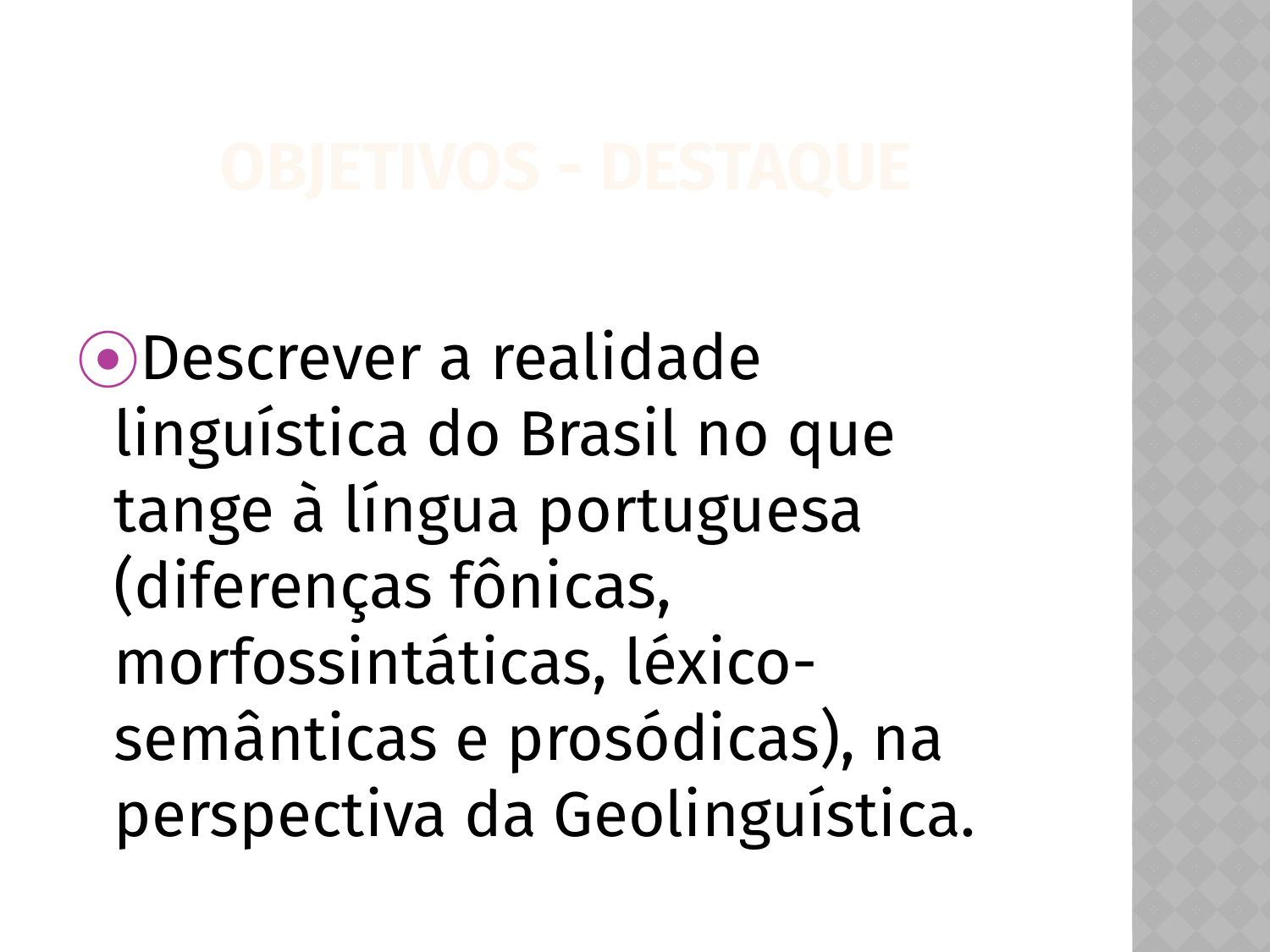

OBJETIVOS - DESTAQUE

Descrever a realidade linguística do Brasil no que tange à língua portuguesa (diferenças fônicas, morfossintáticas, léxico-semânticas e prosódicas), na perspectiva da Geolinguística.